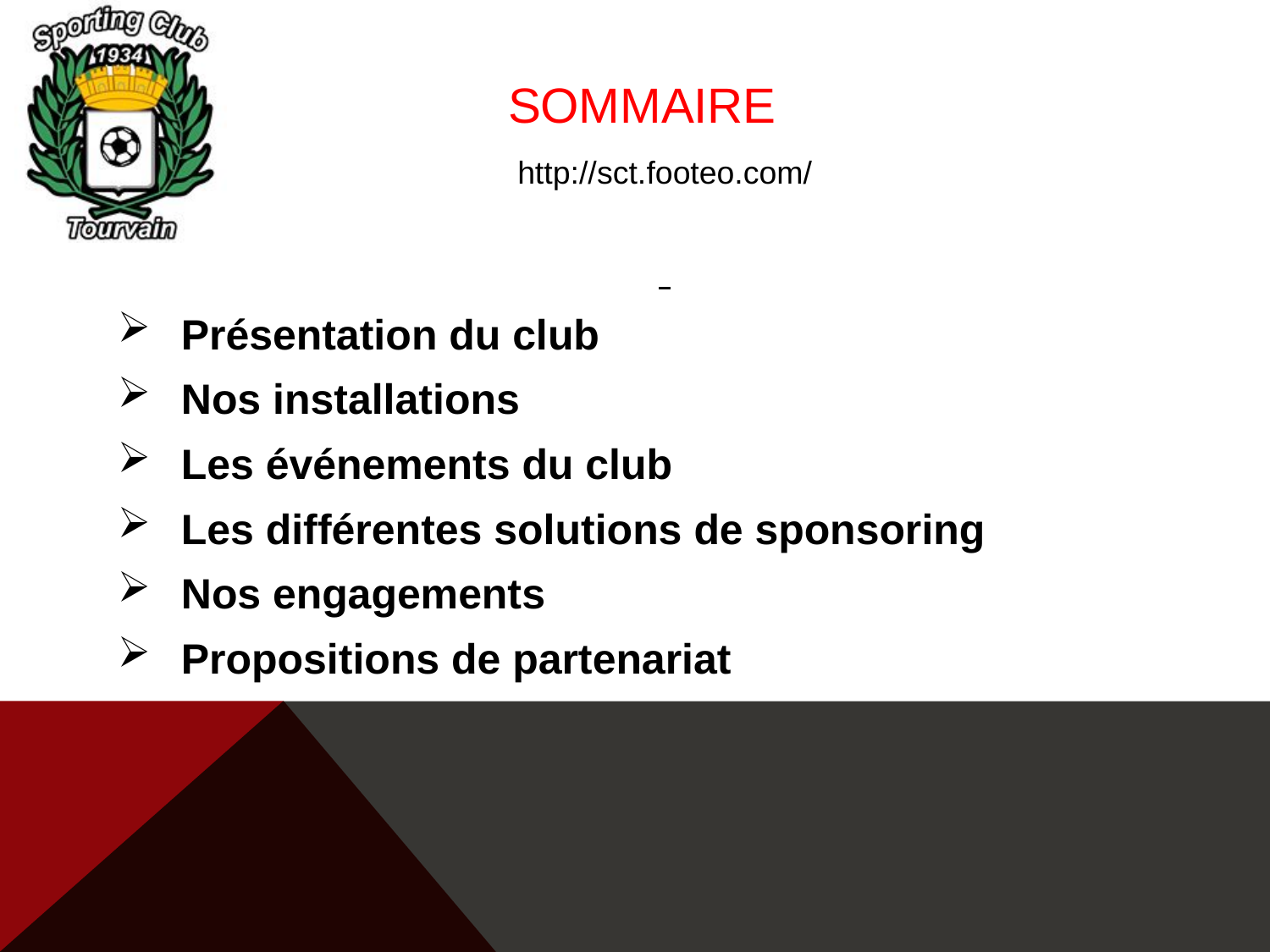

# SOMMAIRE
http://sct.footeo.com/

Présentation du club
Nos installations
Les événements du club
Les différentes solutions de sponsoring
Nos engagements
Propositions de partenariat